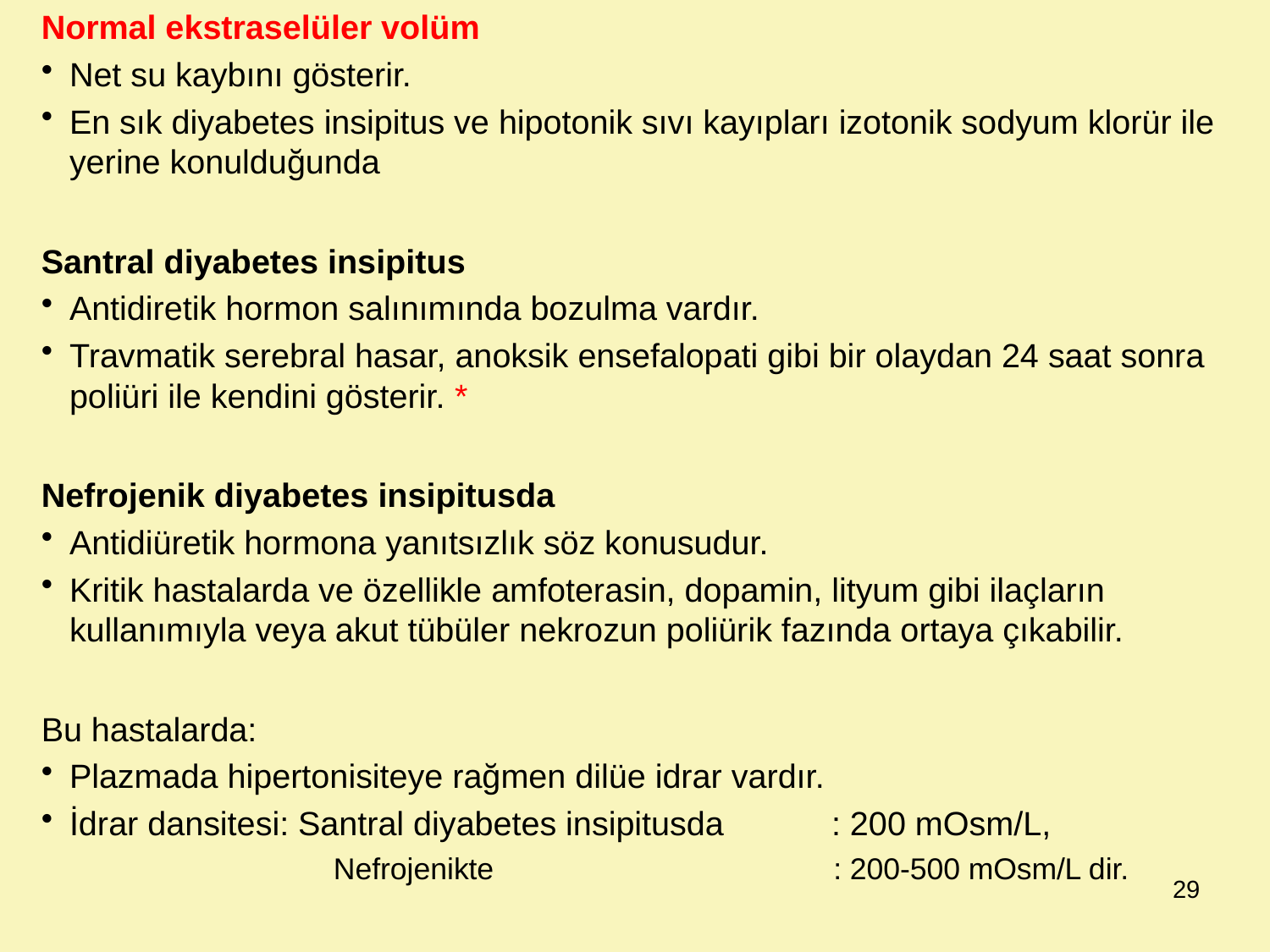

Normal ekstraselüler volüm
Net su kaybını gösterir.
En sık diyabetes insipitus ve hipotonik sıvı kayıpları izotonik sodyum klorür ile yerine konulduğunda

Santral diyabetes insipitus
Antidiretik hormon salınımında bozulma vardır.
Travmatik serebral hasar, anoksik ensefalopati gibi bir olaydan 24 saat sonra poliüri ile kendini gösterir. *

Nefrojenik diyabetes insipitusda
Antidiüretik hormona yanıtsızlık söz konusudur.
Kritik hastalarda ve özellikle amfoterasin, dopamin, lityum gibi ilaçların kullanımıyla veya akut tübüler nekrozun poliürik fazında ortaya çıkabilir.

Bu hastalarda:
Plazmada hipertonisiteye rağmen dilüe idrar vardır.
İdrar dansitesi: Santral diyabetes insipitusda	: 200 mOsm/L,
 	 Nefrojenikte  			: 200-500 mOsm/L dir.
29